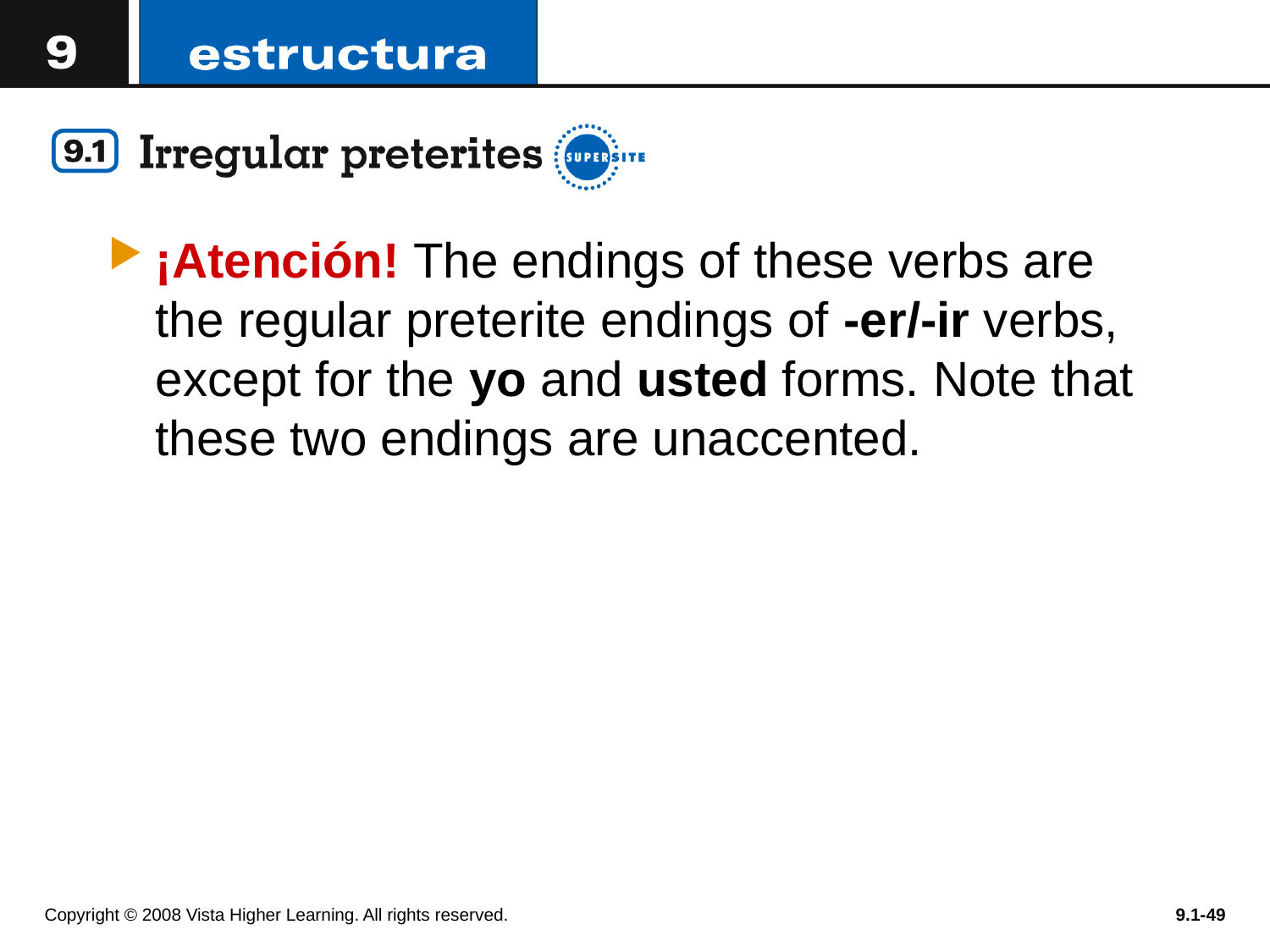

¡Atención! The endings of these verbs are the regular preterite endings of -er/-ir verbs, except for the yo and usted forms. Note that these two endings are unaccented.
Copyright © 2008 Vista Higher Learning. All rights reserved.
9.1-49